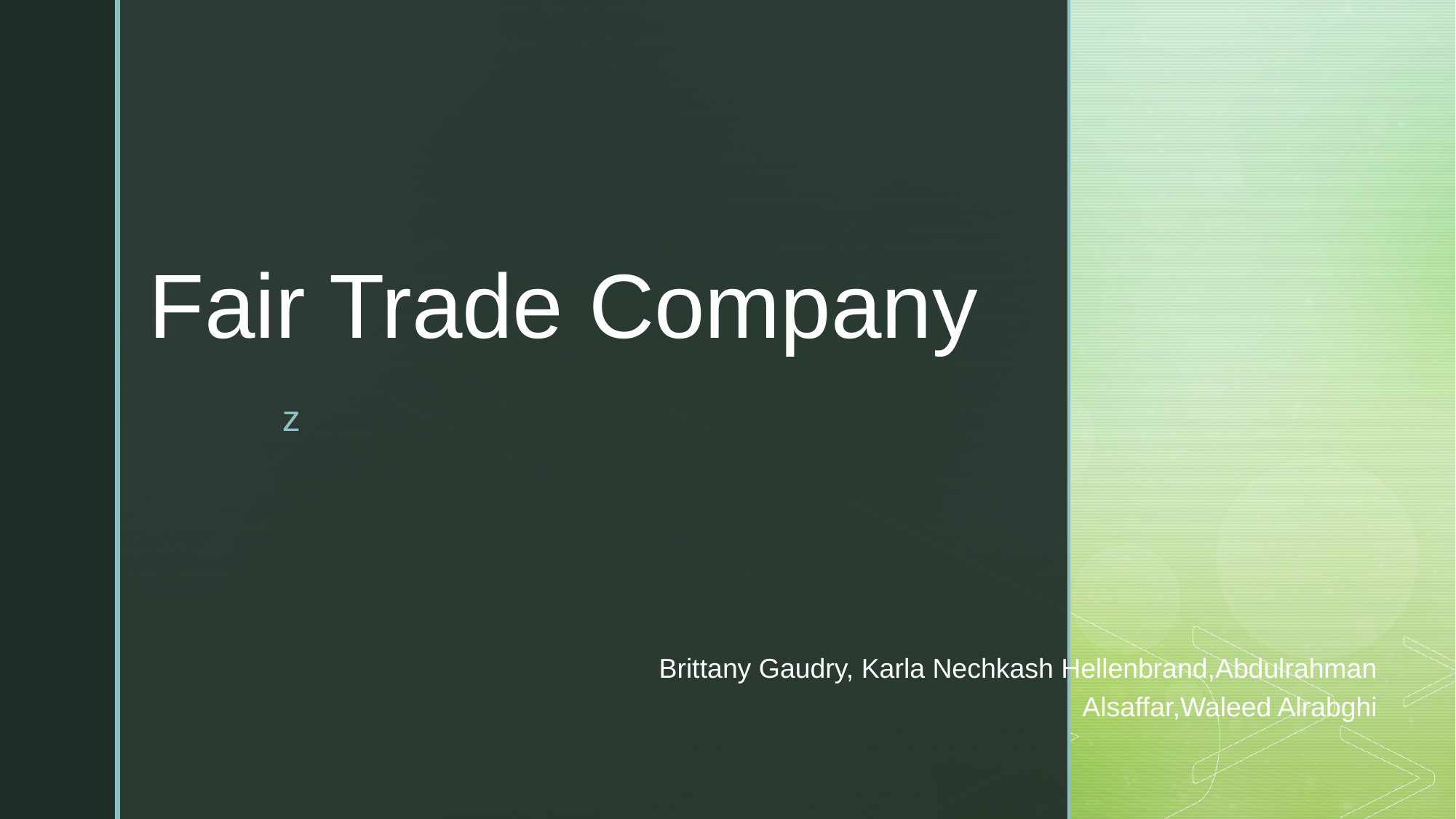

# Fair Trade Company
Brittany Gaudry, Karla Nechkash Hellenbrand,Abdulrahman Alsaffar,Waleed Alrabghi